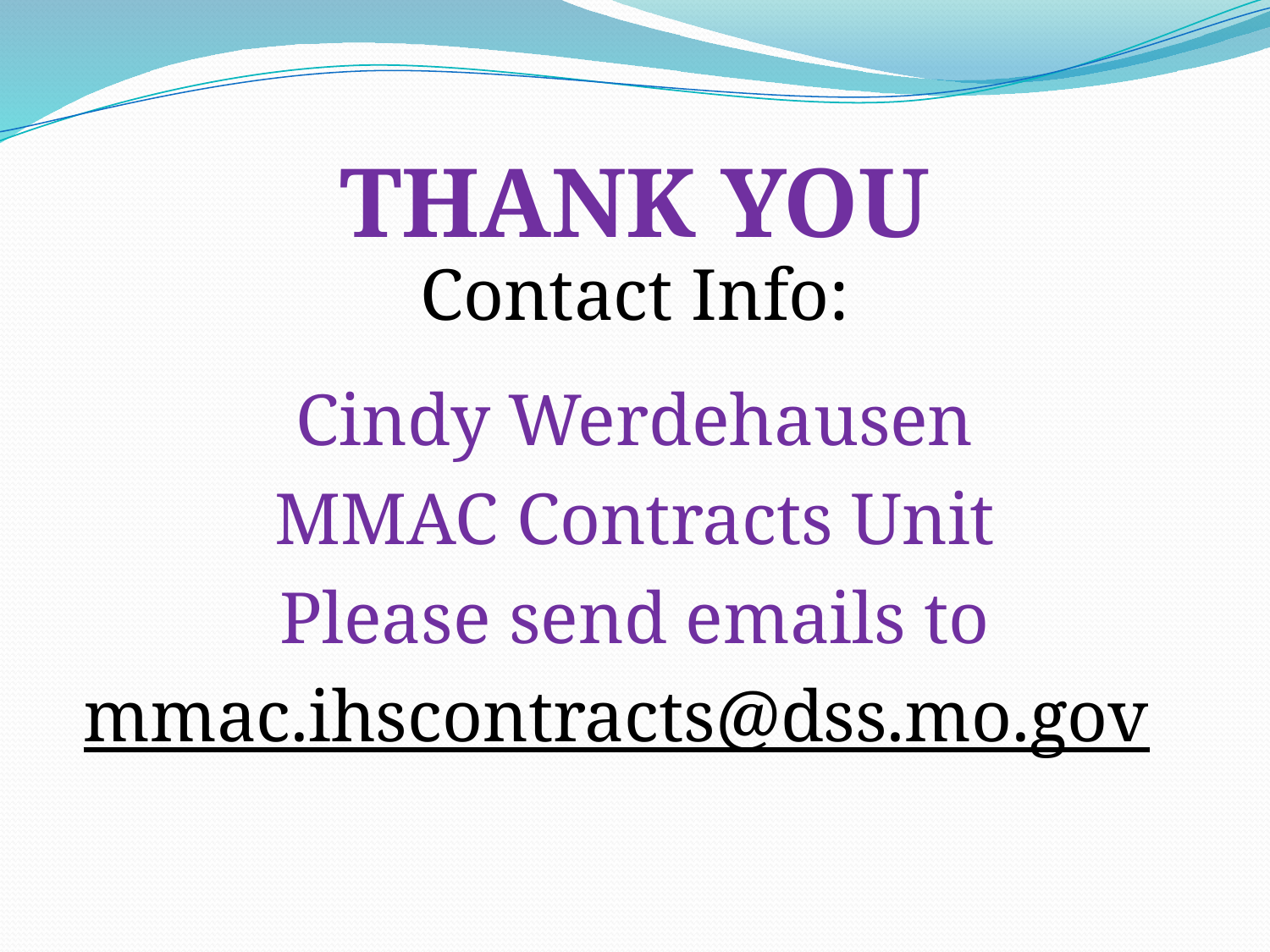

# THANK YOU
Contact Info:

Cindy Werdehausen
MMAC Contracts Unit
Please send emails to
mmac.ihscontracts@dss.mo.gov